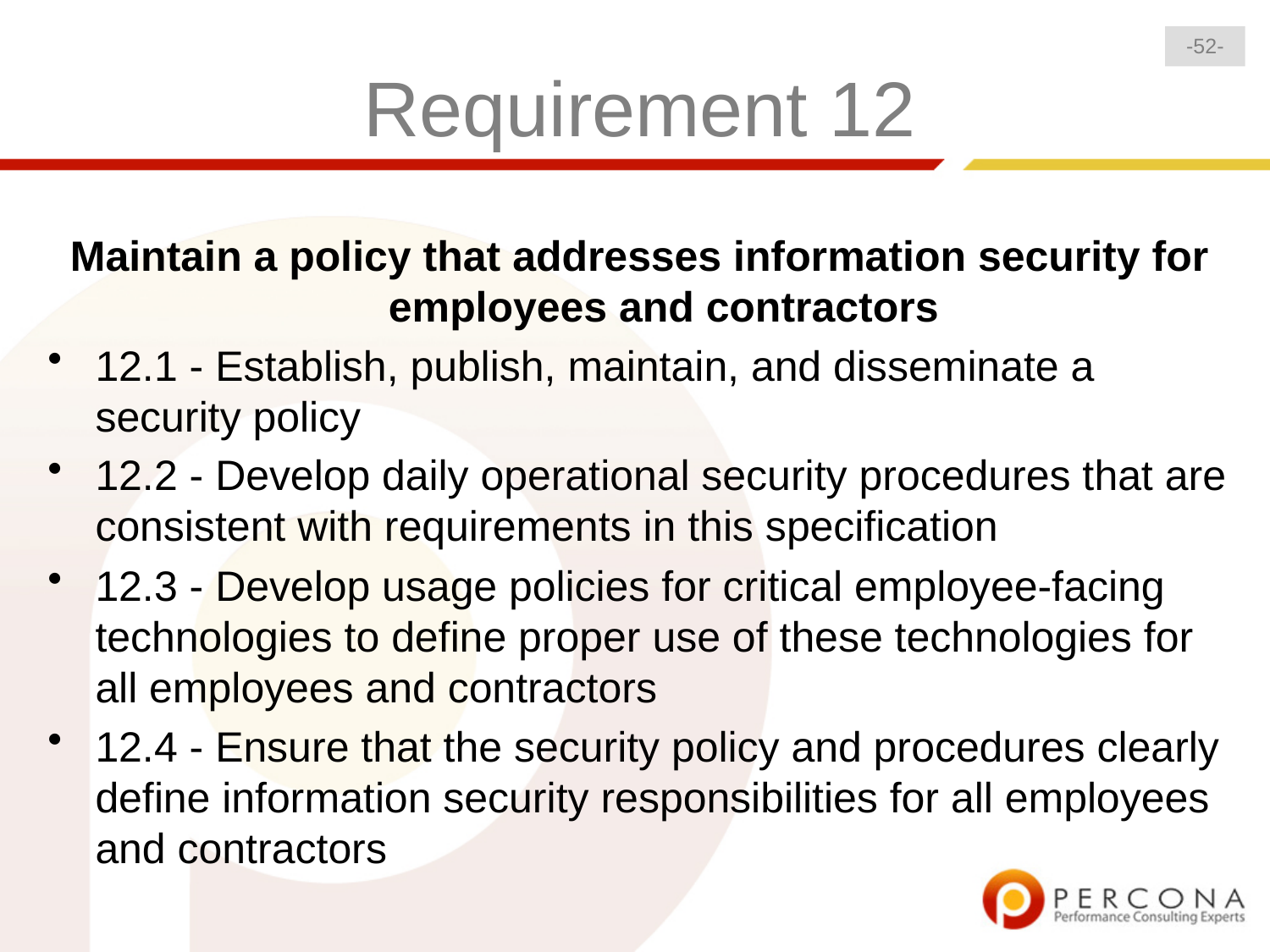

-52-
# Requirement 12
Maintain a policy that addresses information security for employees and contractors
12.1 - Establish, publish, maintain, and disseminate a security policy
12.2 - Develop daily operational security procedures that are consistent with requirements in this specification
12.3 - Develop usage policies for critical employee-facing technologies to define proper use of these technologies for all employees and contractors
12.4 - Ensure that the security policy and procedures clearly define information security responsibilities for all employees and contractors